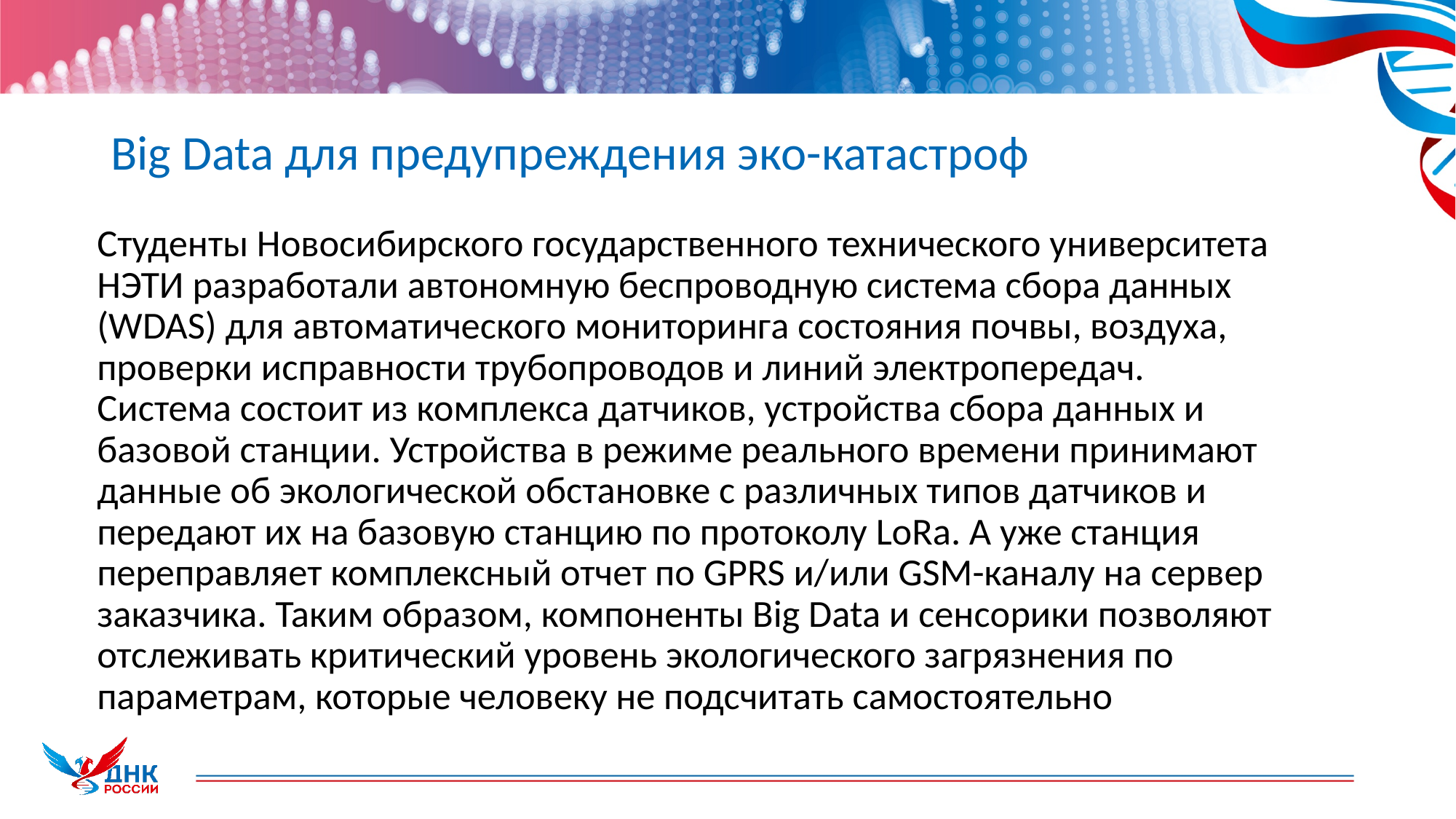

# Big Data для предупреждения эко-катастроф
Студенты Новосибирского государственного технического университета НЭТИ разработали автономную беспроводную система сбора данных (WDAS) для автоматического мониторинга состояния почвы, воздуха, проверки исправности трубопроводов и линий электропередач.
Система состоит из комплекса датчиков, устройства сбора данных и базовой станции. Устройства в режиме реального времени принимают данные об экологической обстановке с различных типов датчиков и передают их на базовую станцию по протоколу LoRa. А уже станция переправляет комплексный отчет по GPRS и/или GSM-каналу на сервер заказчика. Таким образом, компоненты Big Data и сенсорики позволяют отслеживать критический уровень экологического загрязнения по параметрам, которые человеку не подсчитать самостоятельно